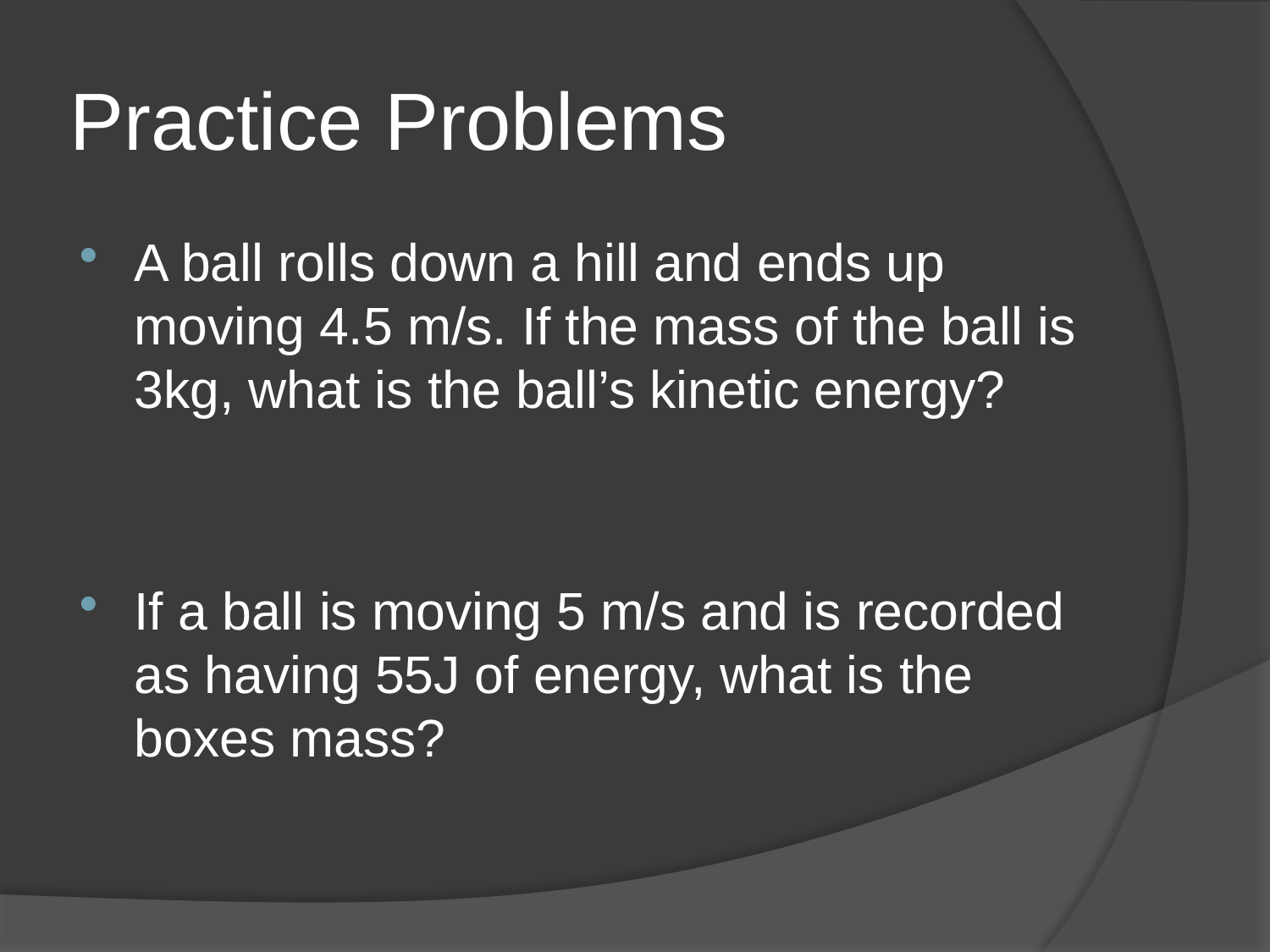

# Practice Problems
A ball rolls down a hill and ends up moving 4.5 m/s. If the mass of the ball is 3kg, what is the ball’s kinetic energy?

If a ball is moving 5 m/s and is recorded as having 55J of energy, what is the boxes mass?